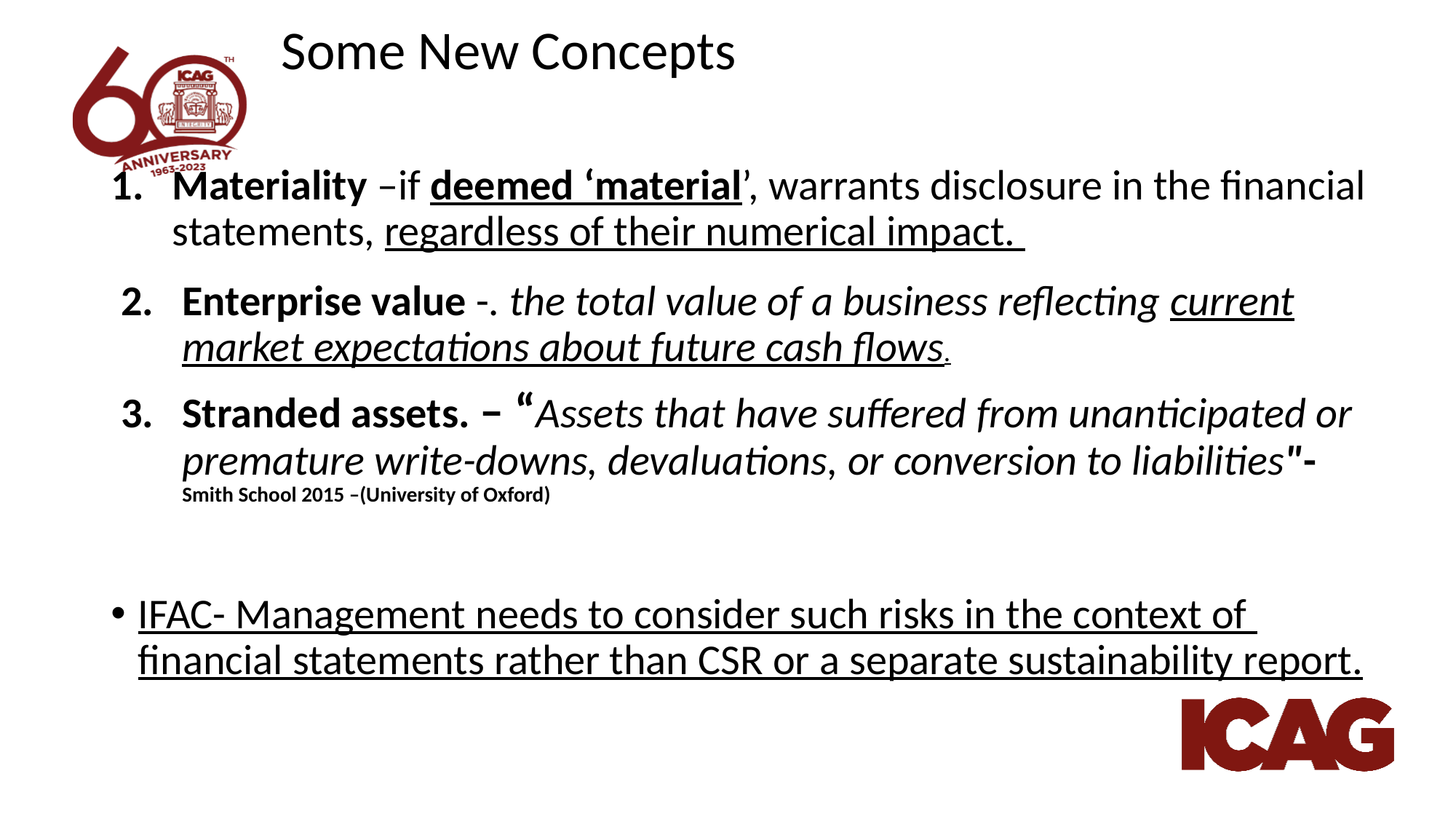

# Some New Concepts
Materiality –if deemed ‘material’, warrants disclosure in the financial statements, regardless of their numerical impact.
Enterprise value -. the total value of a business reflecting current market expectations about future cash flows.
Stranded assets. – “Assets that have suffered from unanticipated or premature write-downs, devaluations, or conversion to liabilities"- Smith School 2015 –(University of Oxford)

IFAC- Management needs to consider such risks in the context of  financial statements rather than CSR or a separate sustainability report.